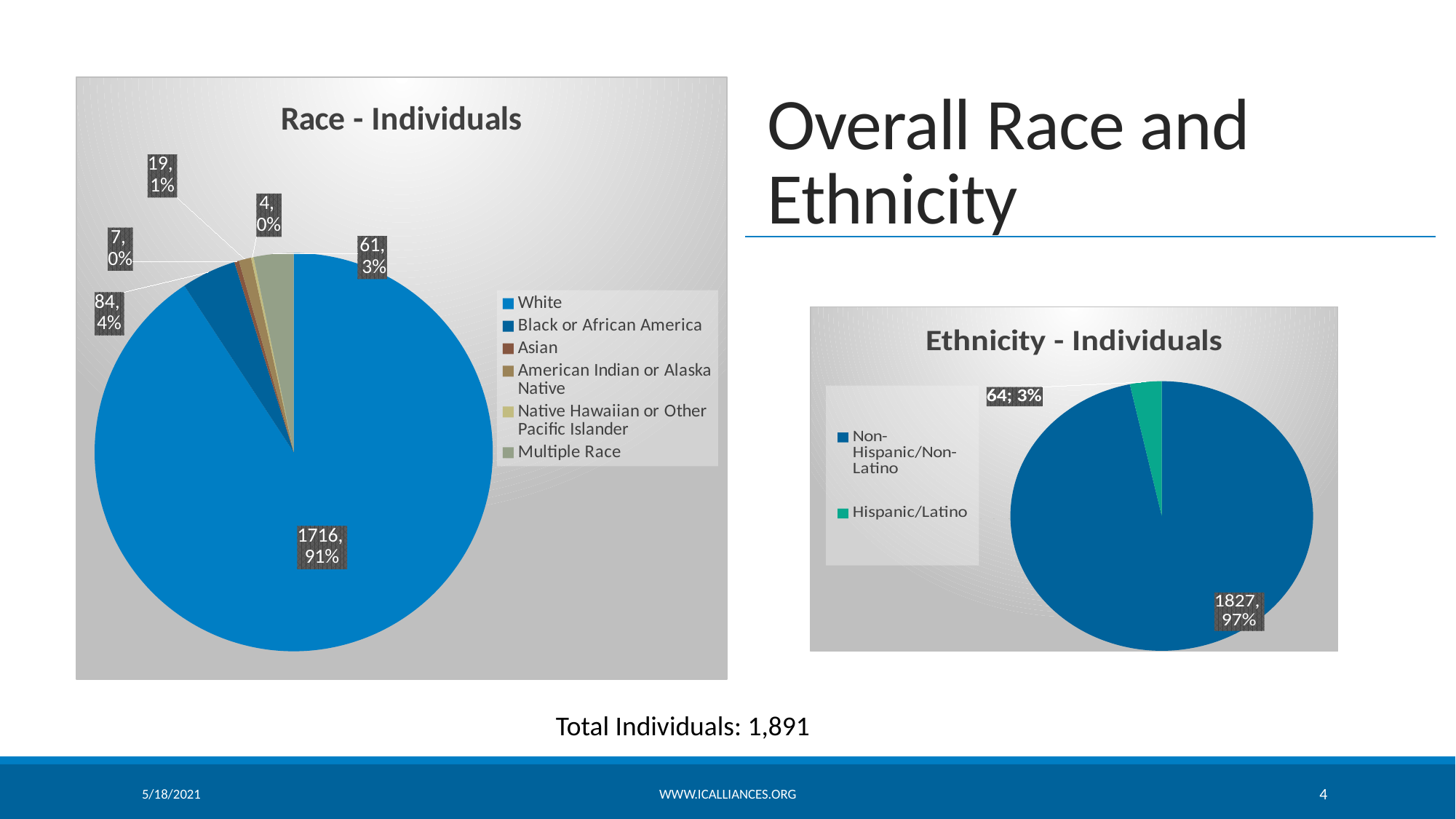

# Overall Race and Ethnicity

### Chart:

| Category | Race - Individuals |
|---|---|
| White | 1716.0 |
| Black or African America | 84.0 |
| Asian | 7.0 |
| American Indian or Alaska Native | 19.0 |
| Native Hawaiian or Other Pacific Islander | 4.0 |
| Multiple Race | 61.0 |

### Chart:

| Category | Ethnicity - Individuals |
|---|---|
| Non-Hispanic/Non-Latino | 1827.0 |
| Hispanic/Latino | 64.0 |
Total Individuals: 1,891

5/18/2021
www.icalliances.org
4